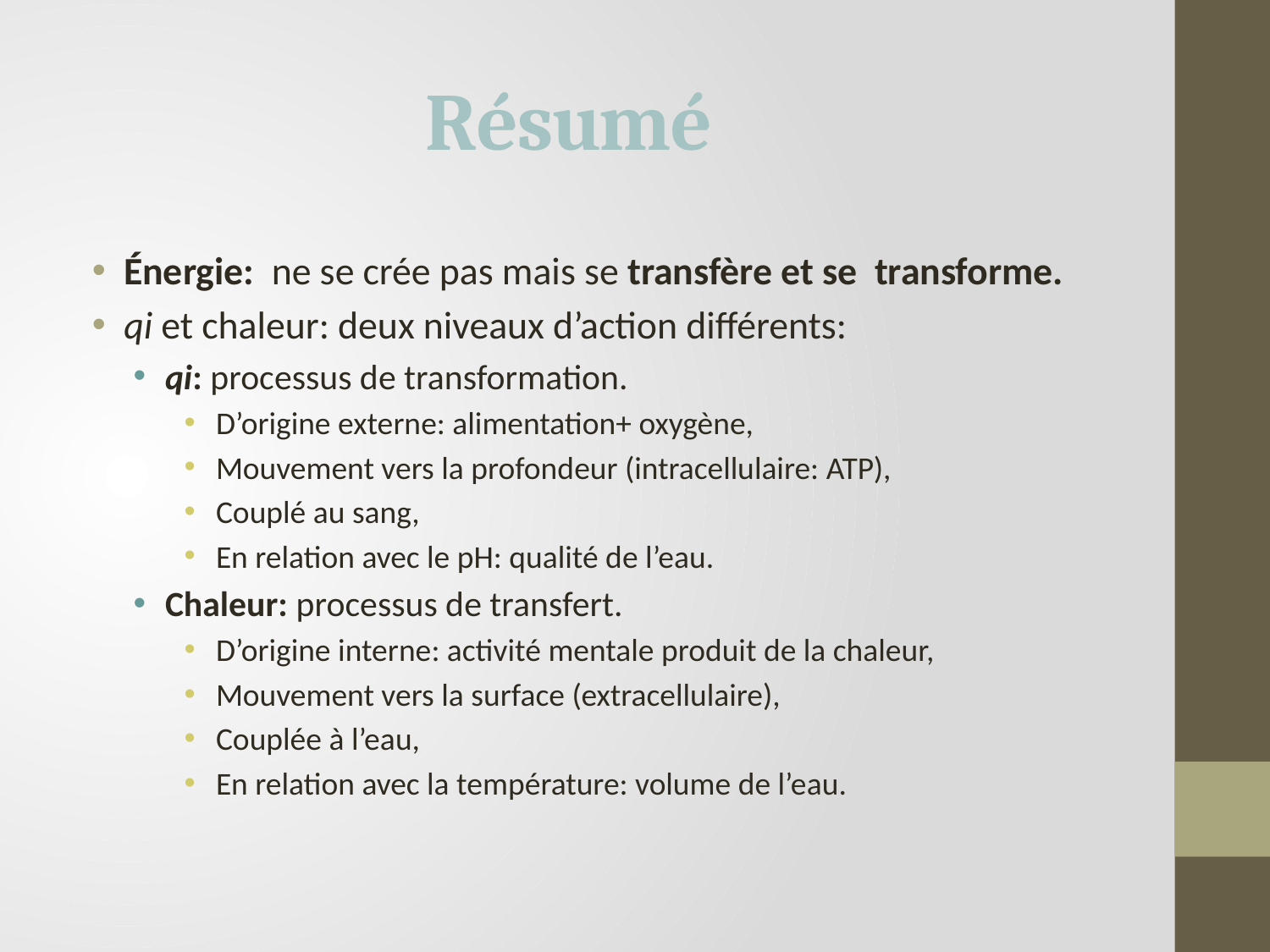

# Résumé
Énergie:  ne se crée pas mais se transfère et se  transforme.
qi et chaleur: deux niveaux d’action différents:
qi: processus de transformation.
D’origine externe: alimentation+ oxygène,
Mouvement vers la profondeur (intracellulaire: ATP),
Couplé au sang,
En relation avec le pH: qualité de l’eau.
Chaleur: processus de transfert.
D’origine interne: activité mentale produit de la chaleur,
Mouvement vers la surface (extracellulaire),
Couplée à l’eau,
En relation avec la température: volume de l’eau.